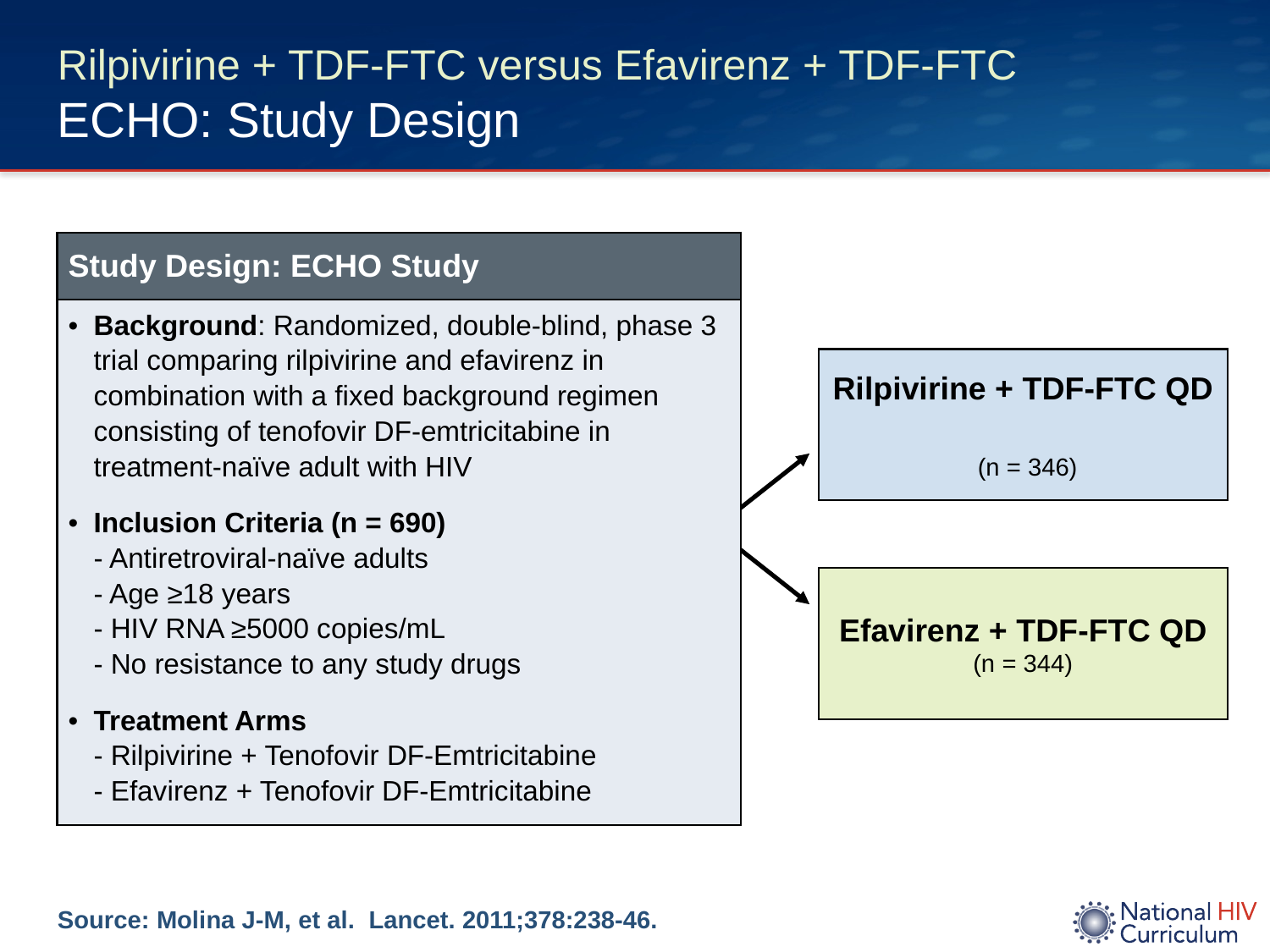

# Rilpivirine + TDF-FTC versus Efavirenz + TDF-FTC ECHO: Study Design
| Study Design: ECHO Study |
| --- |
| Background: Randomized, double-blind, phase 3 trial comparing rilpivirine and efavirenz in combination with a fixed background regimen consisting of tenofovir DF-emtricitabine in treatment-naïve adult with HIV Inclusion Criteria (n = 690) - Antiretroviral-naïve adults - Age ≥18 years - HIV RNA ≥5000 copies/mL - No resistance to any study drugs Treatment Arms - Rilpivirine + Tenofovir DF-Emtricitabine - Efavirenz + Tenofovir DF-Emtricitabine |
Rilpivirine + TDF-FTC QD
 (n = 346)

Efavirenz + TDF-FTC QD
(n = 344)
Source: Molina J-M, et al.  Lancet. 2011;378:238-46.